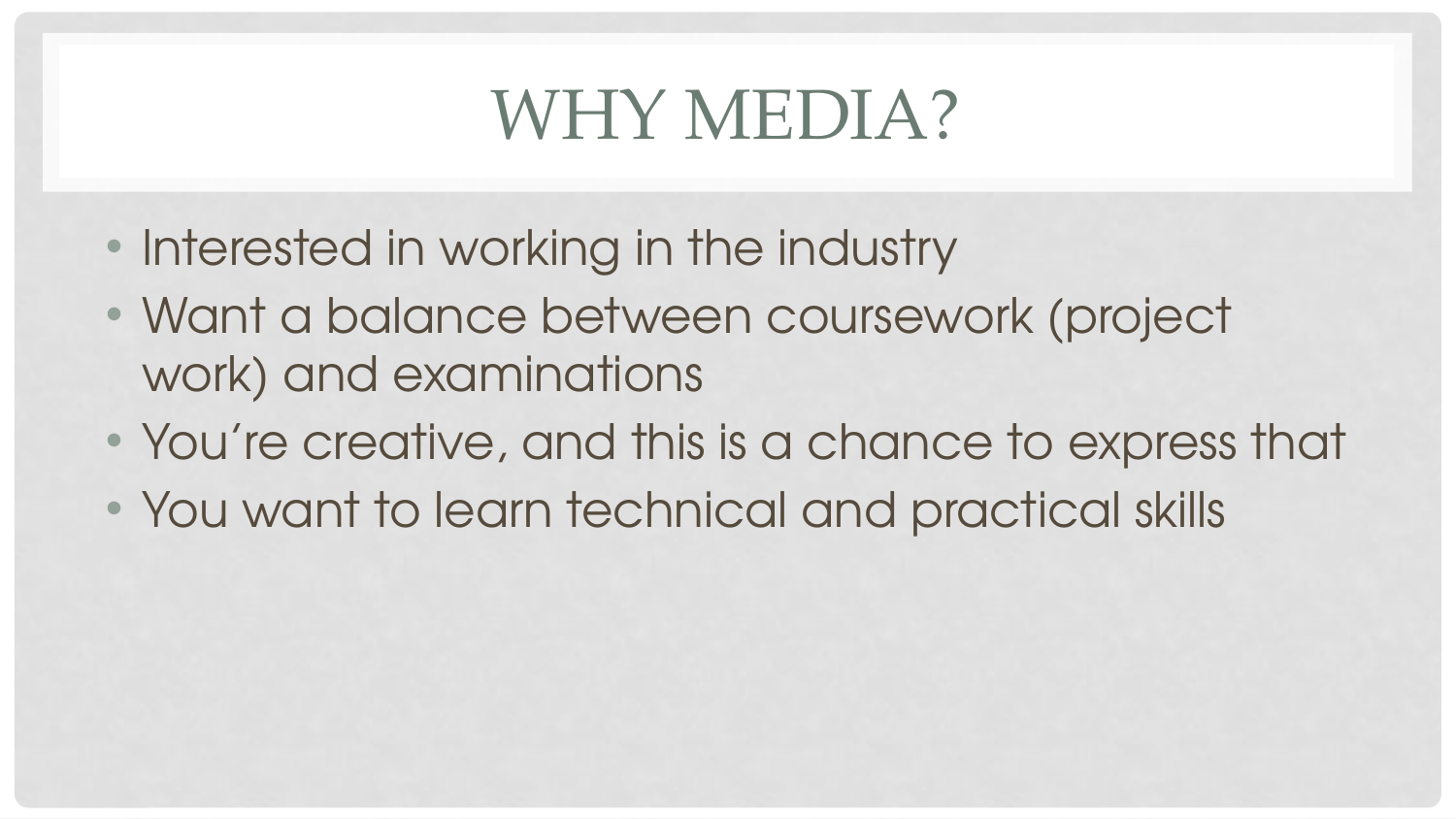

# Why Media?
Interested in working in the industry
Want a balance between coursework (project work) and examinations
You’re creative, and this is a chance to express that
You want to learn technical and practical skills